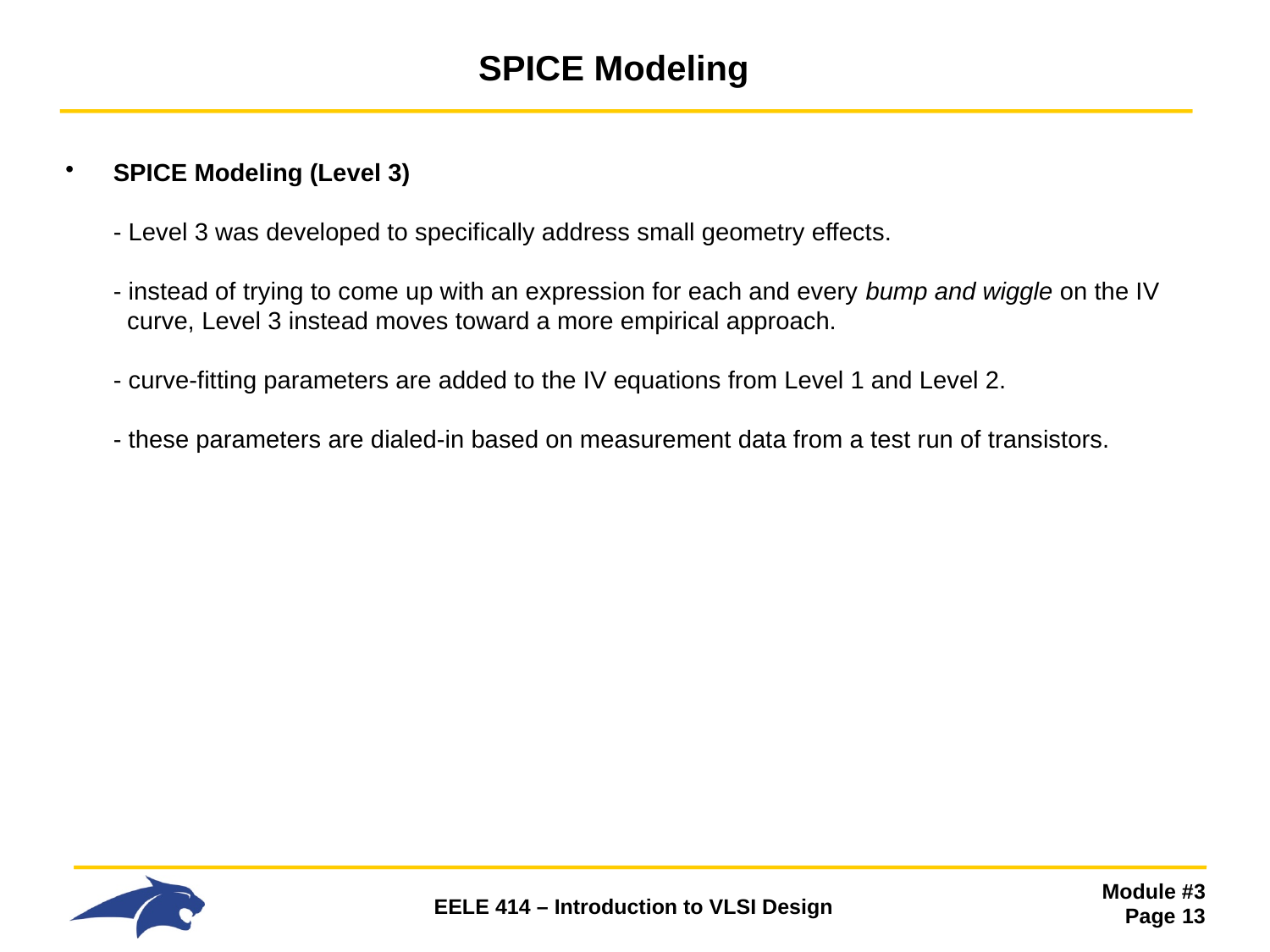

# SPICE Modeling
SPICE Modeling (Level 3)
- Level 3 was developed to specifically address small geometry effects.
- instead of trying to come up with an expression for each and every bump and wiggle on the IV
  curve, Level 3 instead moves toward a more empirical approach.
- curve-fitting parameters are added to the IV equations from Level 1 and Level 2.
- these parameters are dialed-in based on measurement data from a test run of transistors.